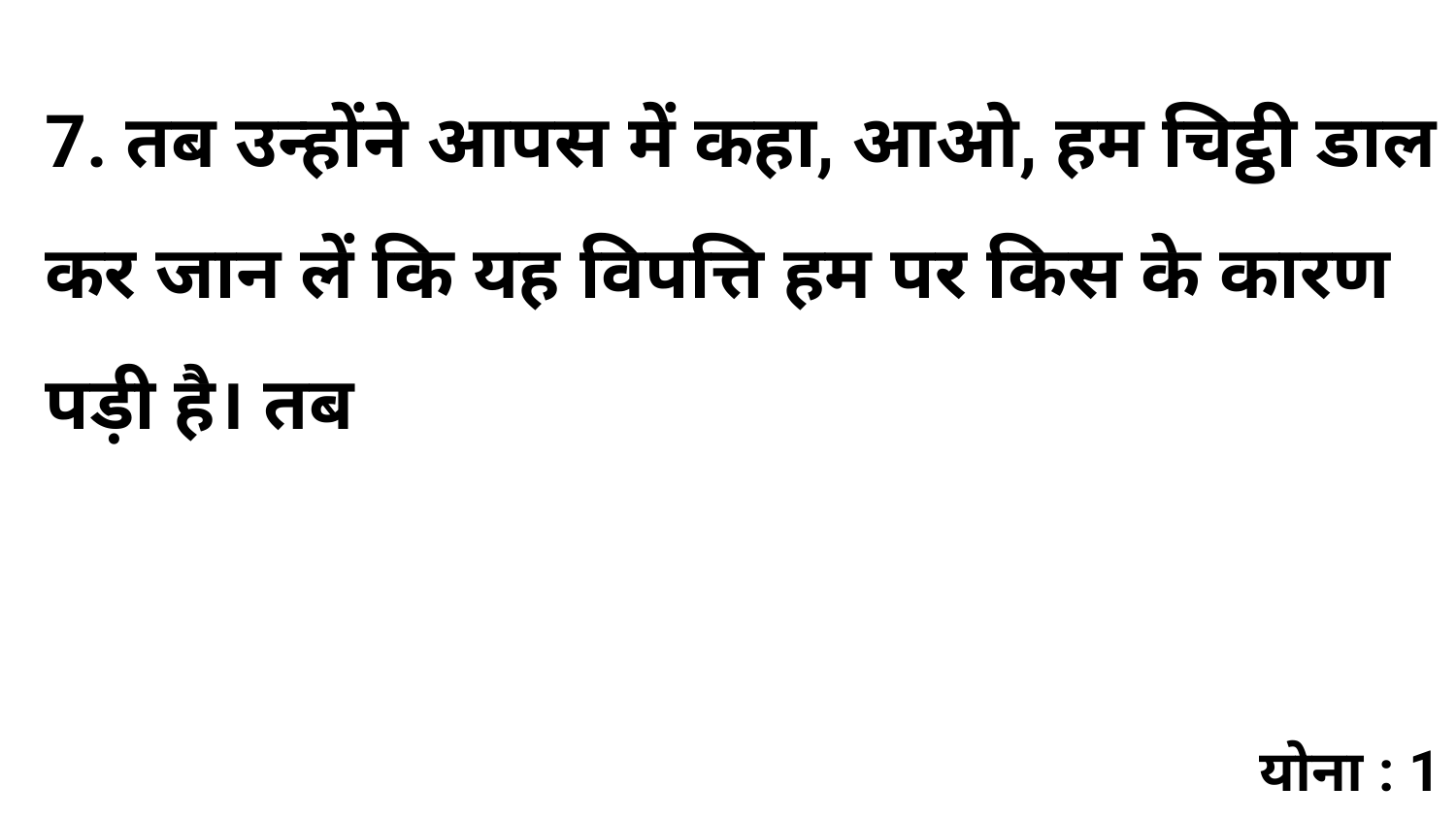

7. तब उन्होंने आपस में कहा, आओ, हम चिट्ठी डाल कर जान लें कि यह विपत्ति हम पर किस के कारण पड़ी है। तब
योना : 1